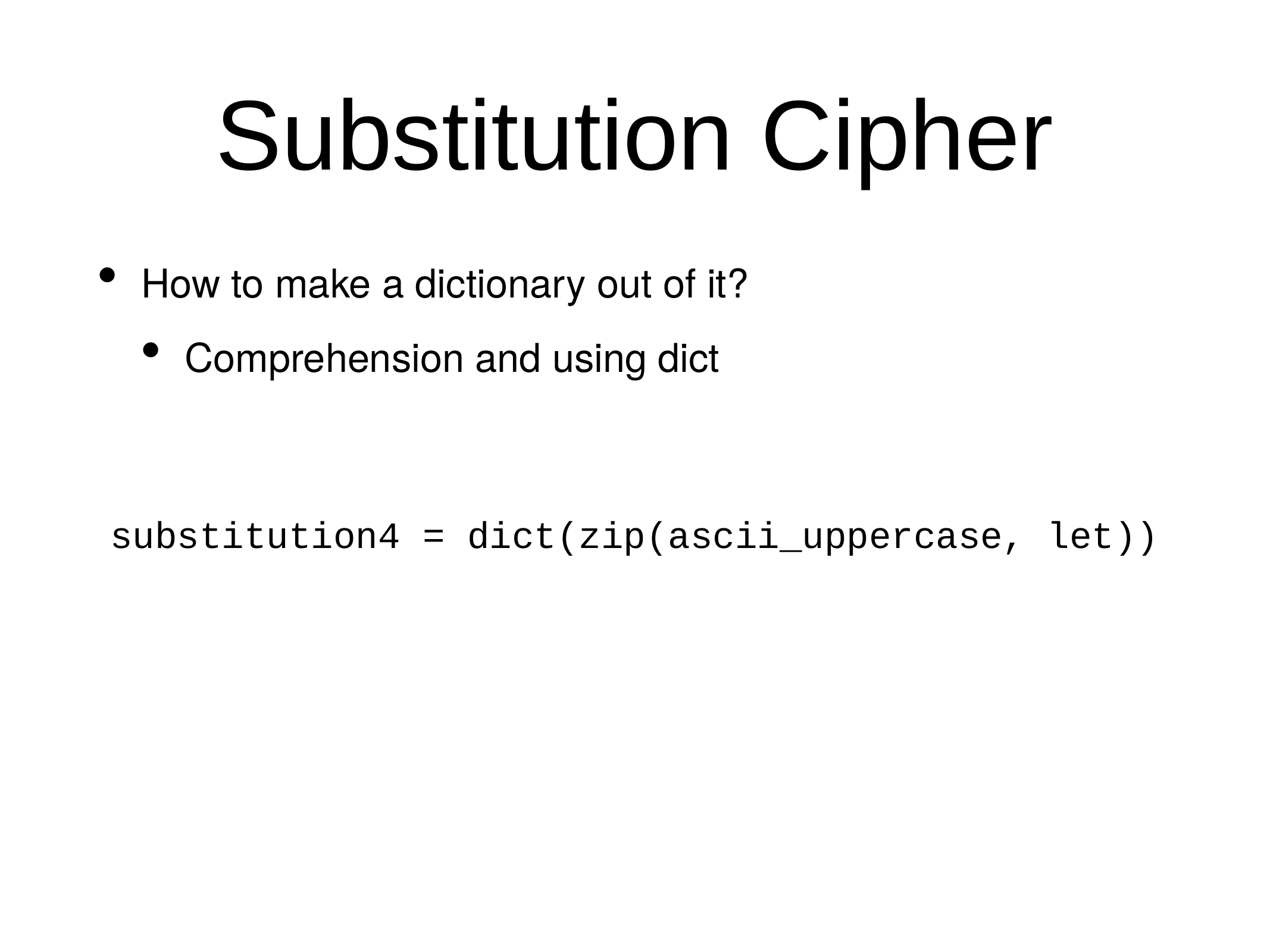

# Substitution Cipher
How to make a dictionary out of it?
Comprehension and using dict
substitution4 = dict(zip(ascii_uppercase, let))